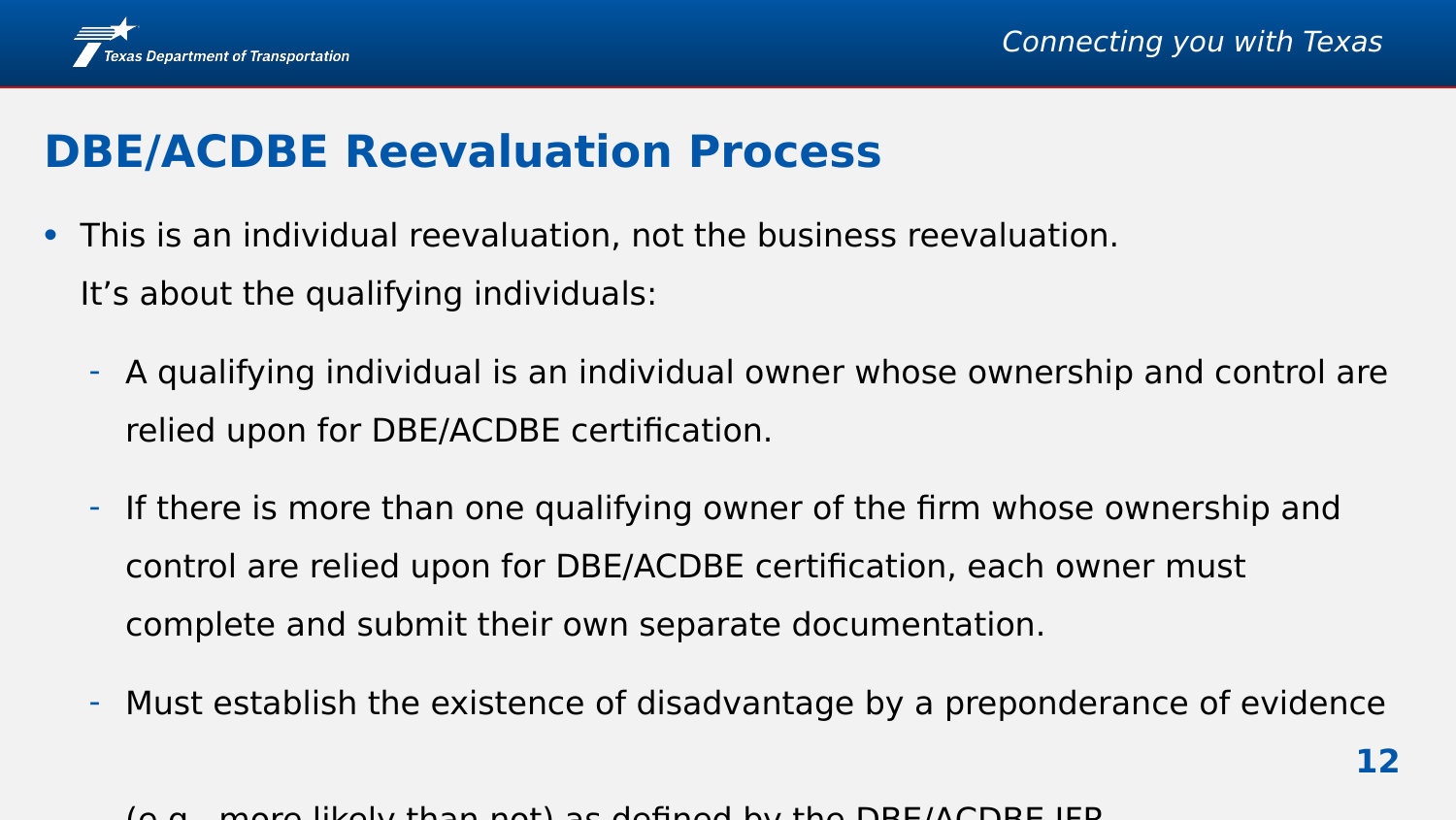

# DBE/ACDBE Reevaluation Process
This is an individual reevaluation, not the business reevaluation.
It’s about the qualifying individuals:
A qualifying individual is an individual owner whose ownership and control are relied upon for DBE/ACDBE certification.
If there is more than one qualifying owner of the firm whose ownership and control are relied upon for DBE/ACDBE certification, each owner must complete and submit their own separate documentation.
Must establish the existence of disadvantage by a preponderance of evidence
(e.g., more likely than not) as defined by the DBE/ACDBE IFR.